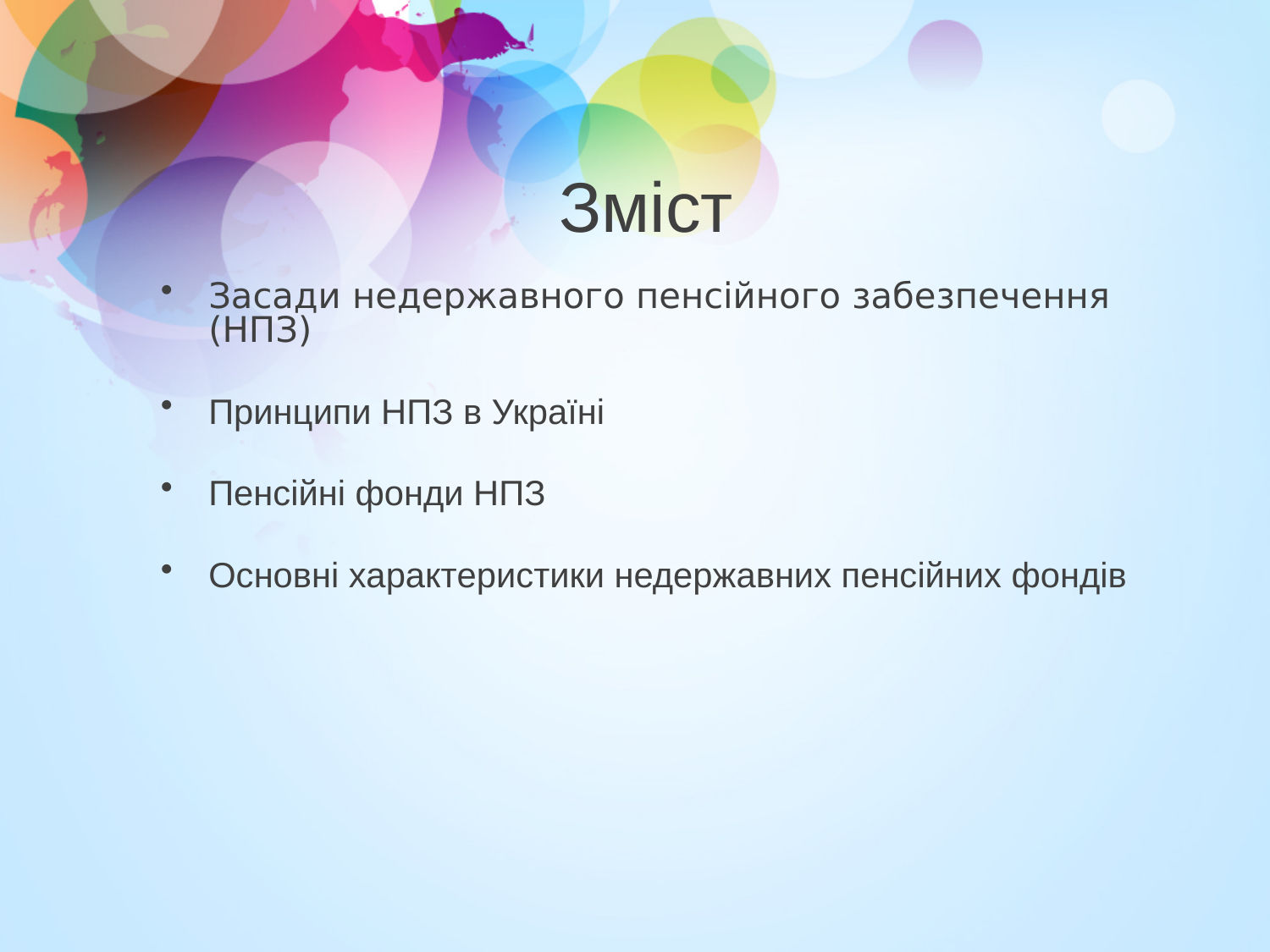

# Зміст
Засади недержавного пенсійного забезпечення (НПЗ)

Принципи НПЗ в Україні

Пенсійні фонди НПЗ

Основні характеристики недержавних пенсійних фондів